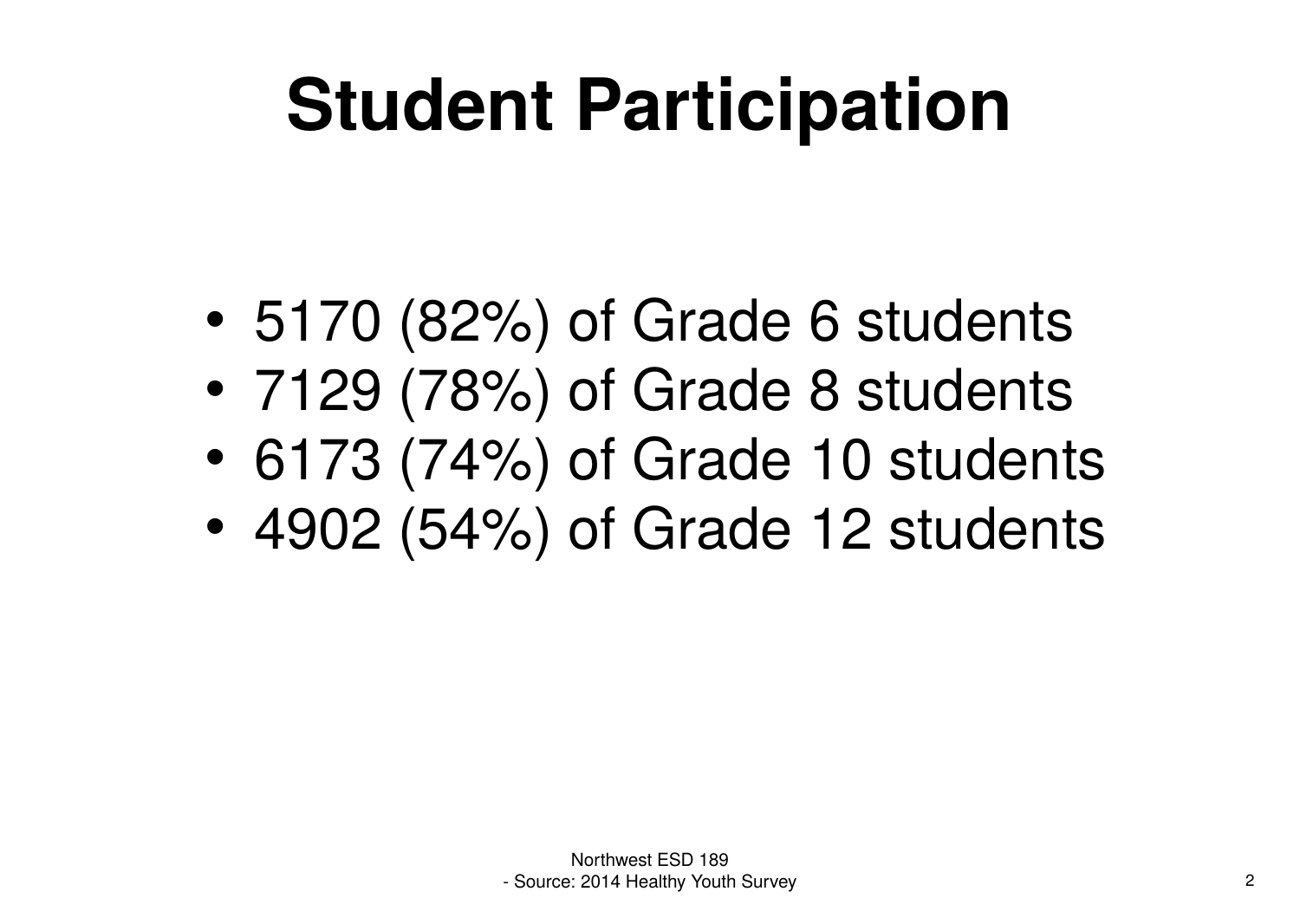

Student Participation
Blank Space
5170 (82%) of Grade 6 students
7129 (78%) of Grade 8 students
6173 (74%) of Grade 10 students
4902 (54%) of Grade 12 students
Blank Line
Blank Line
Blank Line
Northwest ESD 189
- Source: 2014 Healthy Youth Survey
2